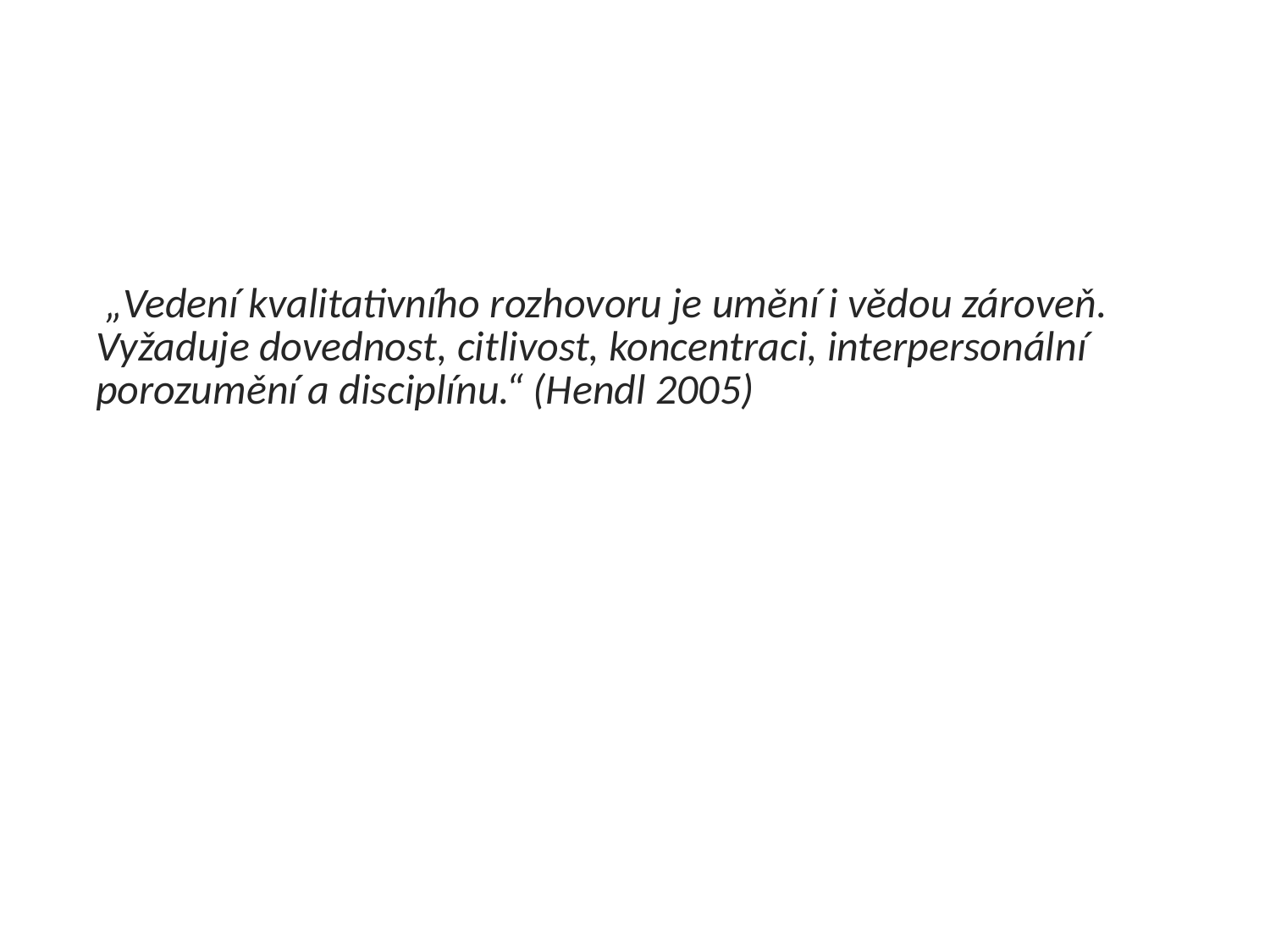

„Vedení kvalitativního rozhovoru je umění i vědou zároveň. Vyžaduje dovednost, citlivost, koncentraci, interpersonální porozumění a disciplínu.“ (Hendl 2005)